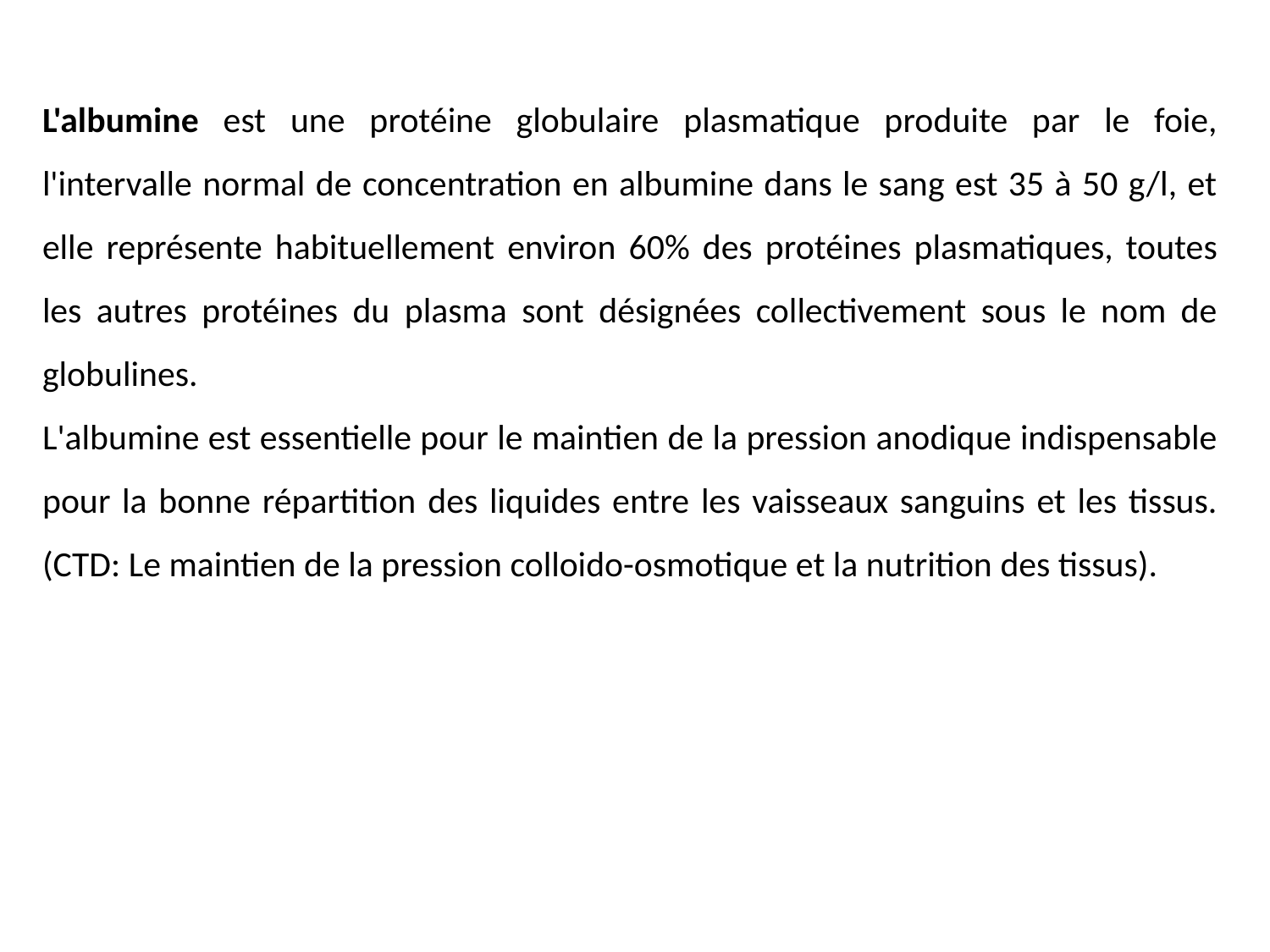

L'albumine est une protéine globulaire plasmatique produite par le foie, l'intervalle normal de concentration en albumine dans le sang est 35 à 50 g/l, et elle représente habituellement environ 60% des protéines plasmatiques, toutes les autres protéines du plasma sont désignées collectivement sous le nom de globulines.
L'albumine est essentielle pour le maintien de la pression anodique indispensable pour la bonne répartition des liquides entre les vaisseaux sanguins et les tissus.(CTD: Le maintien de la pression colloido-osmotique et la nutrition des tissus).